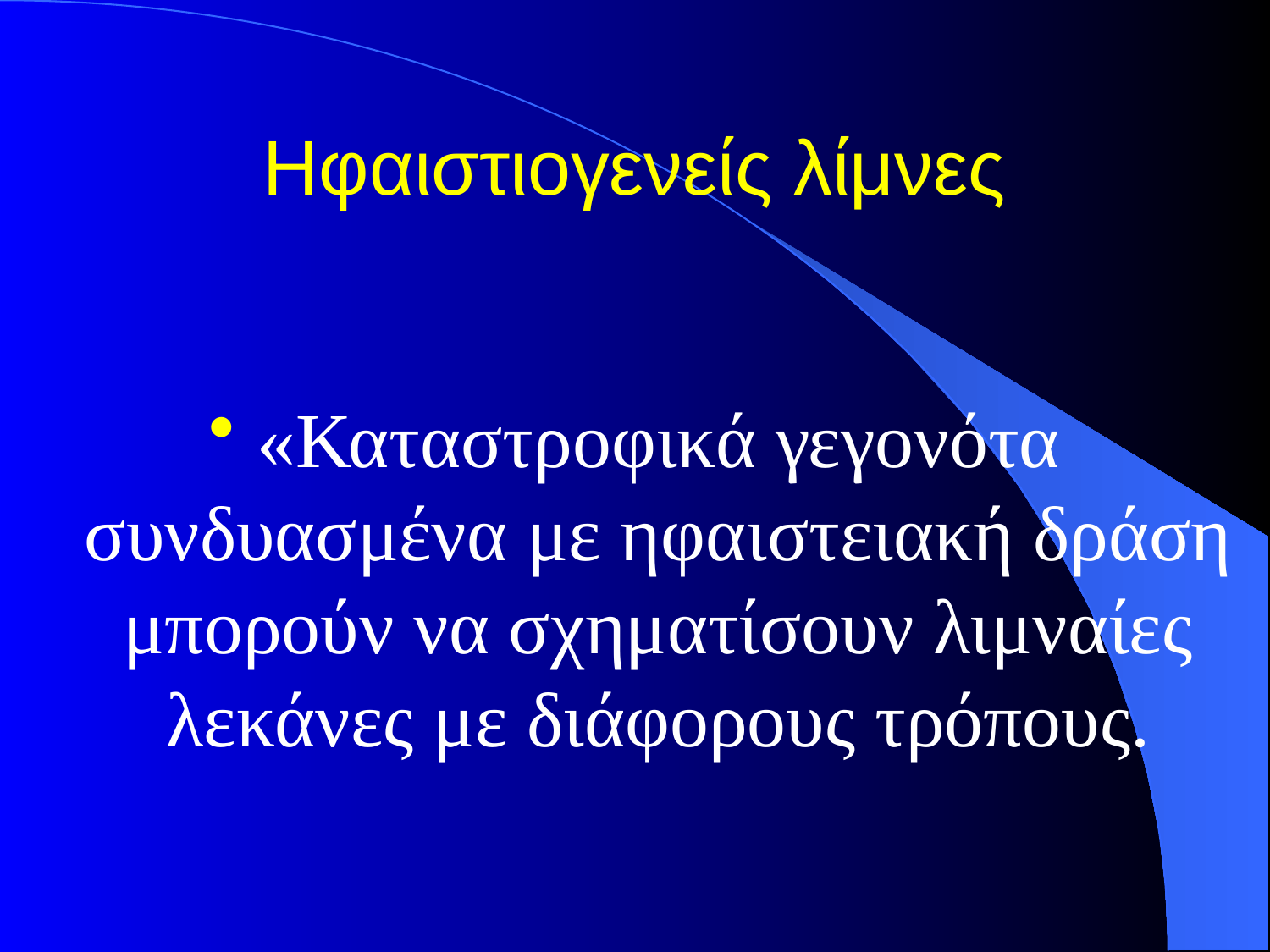

# Ηφαιστιογενείς λίμνες

«Καταστροφικά γεγονότα συνδυασμένα με ηφαιστειακή δράση μπορούν να σχηματίσουν λιμναίες λεκάνες με διάφορους τρόπους.